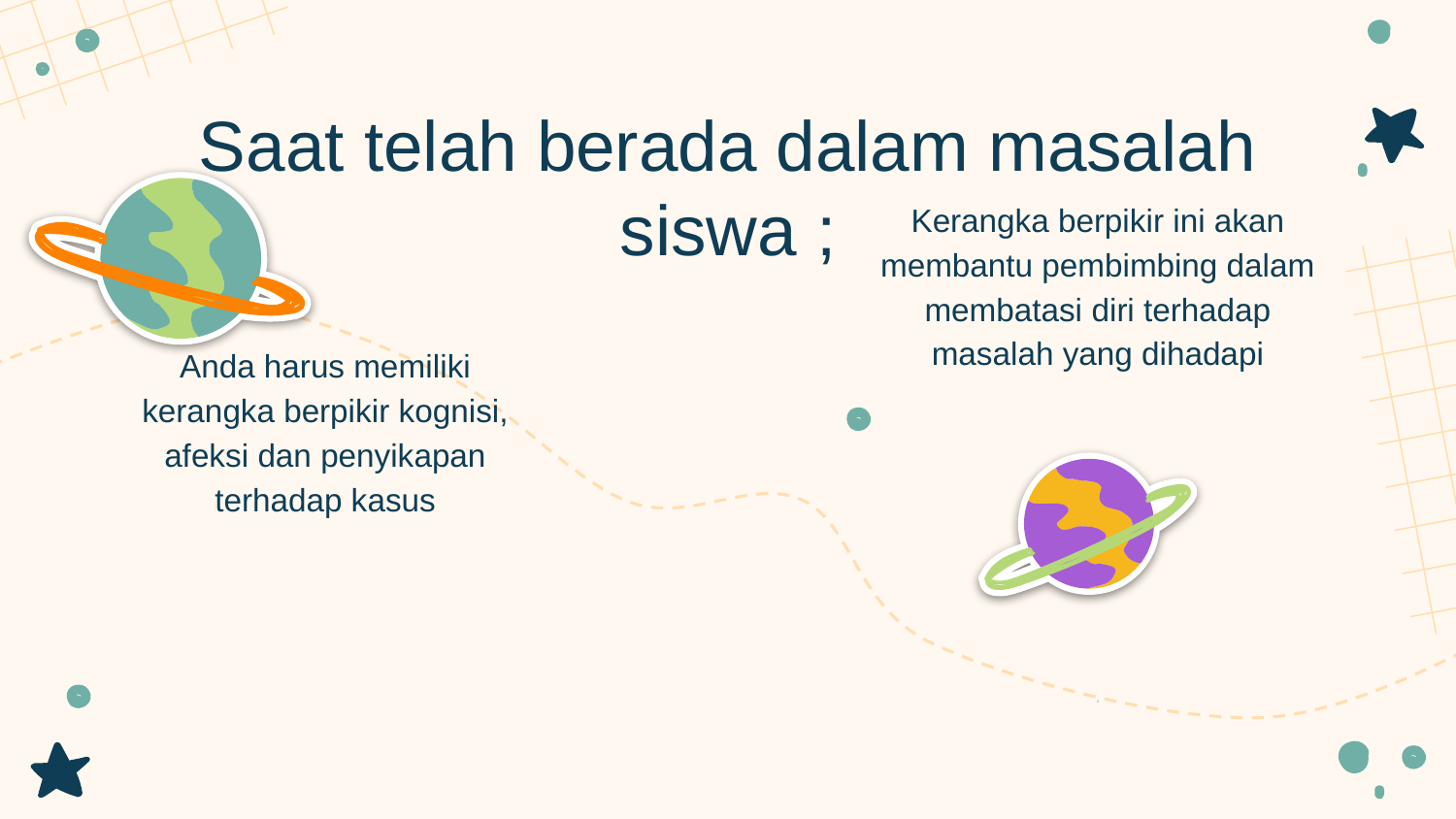

# Saat telah berada dalam masalah siswa ;

Kerangka berpikir ini akan membantu pembimbing dalam membatasi diri terhadap masalah yang dihadapi
Anda harus memiliki kerangka berpikir kognisi, afeksi dan penyikapan terhadap kasus